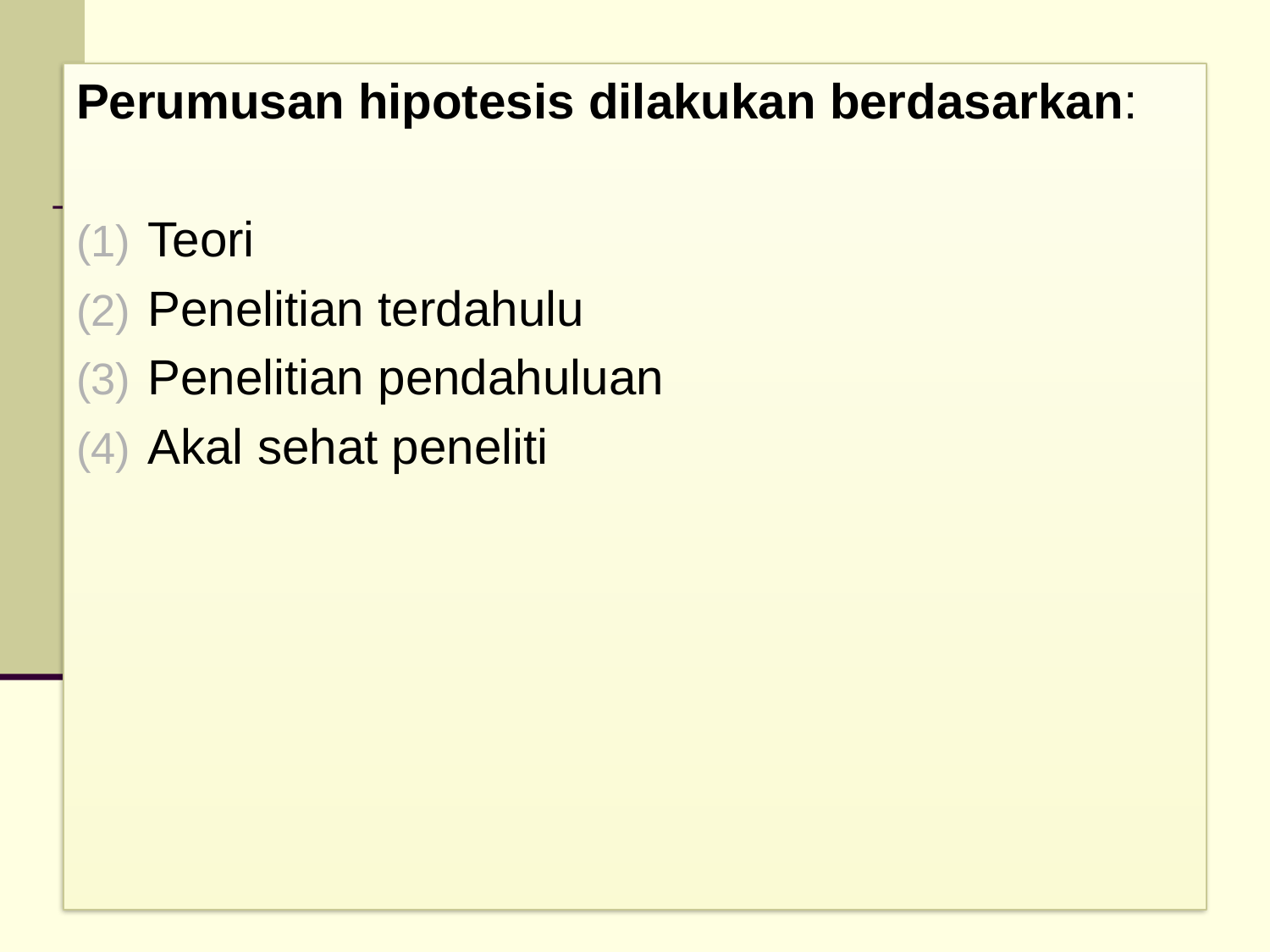

Perumusan hipotesis dilakukan berdasarkan:

Teori
Penelitian terdahulu
Penelitian pendahuluan
Akal sehat peneliti